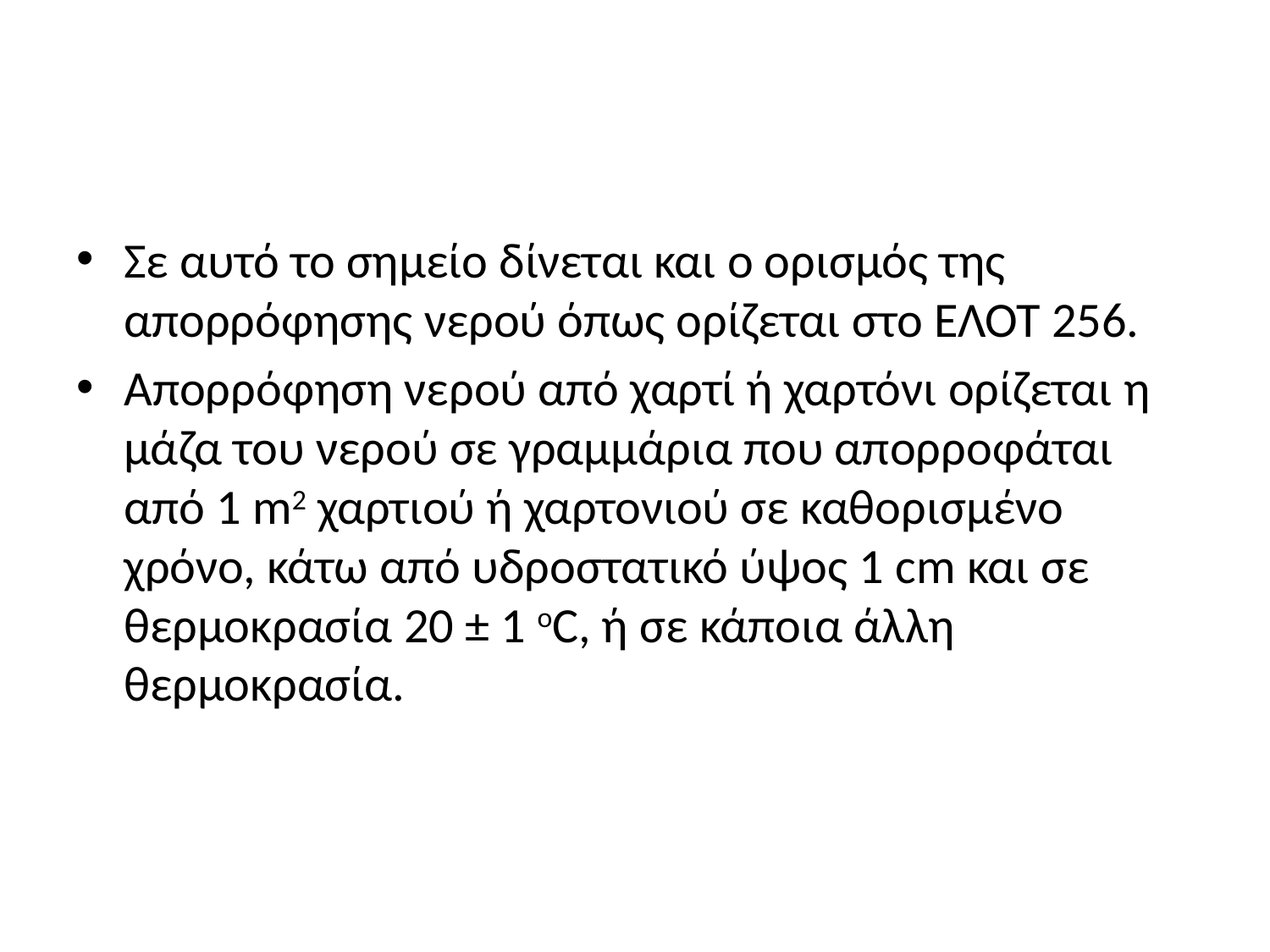

#
Σε αυτό το σημείο δίνεται και ο ορισμός της απορρόφησης νερού όπως ορίζεται στο ΕΛΟΤ 256.
Απορρόφηση νερού από χαρτί ή χαρτόνι ορίζεται η μάζα του νερού σε γραμμάρια που απορροφάται από 1 m2 χαρτιού ή χαρτονιού σε καθορισμένο χρόνο, κάτω από υδροστατικό ύψος 1 cm και σε θερμοκρασία 20 ± 1 οC, ή σε κάποια άλλη θερμοκρασία.